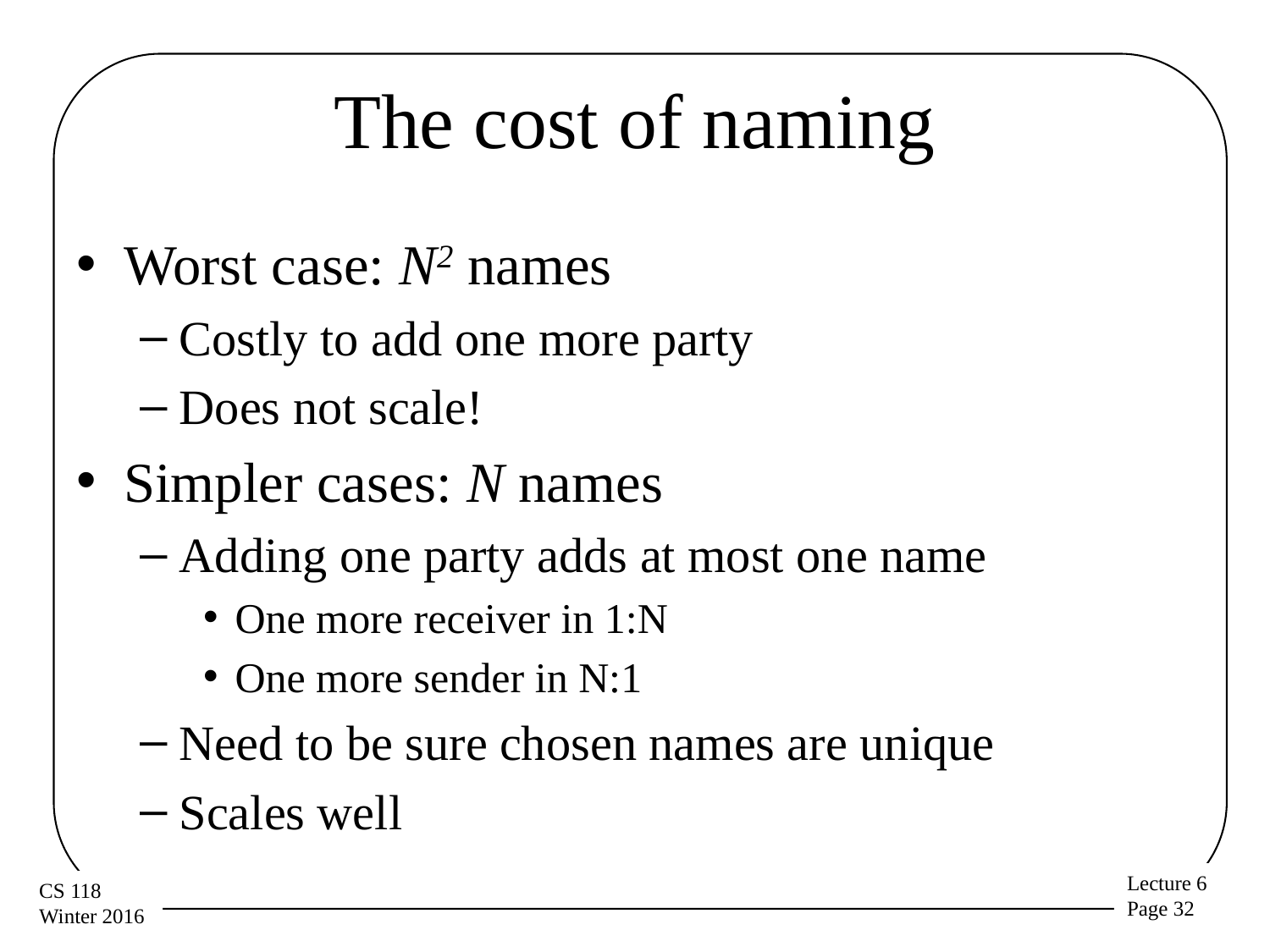

# The cost of naming
Worst case: N2 names
Costly to add one more party
Does not scale!
Simpler cases: N names
Adding one party adds at most one name
One more receiver in 1:N
One more sender in N:1
Need to be sure chosen names are unique
Scales well